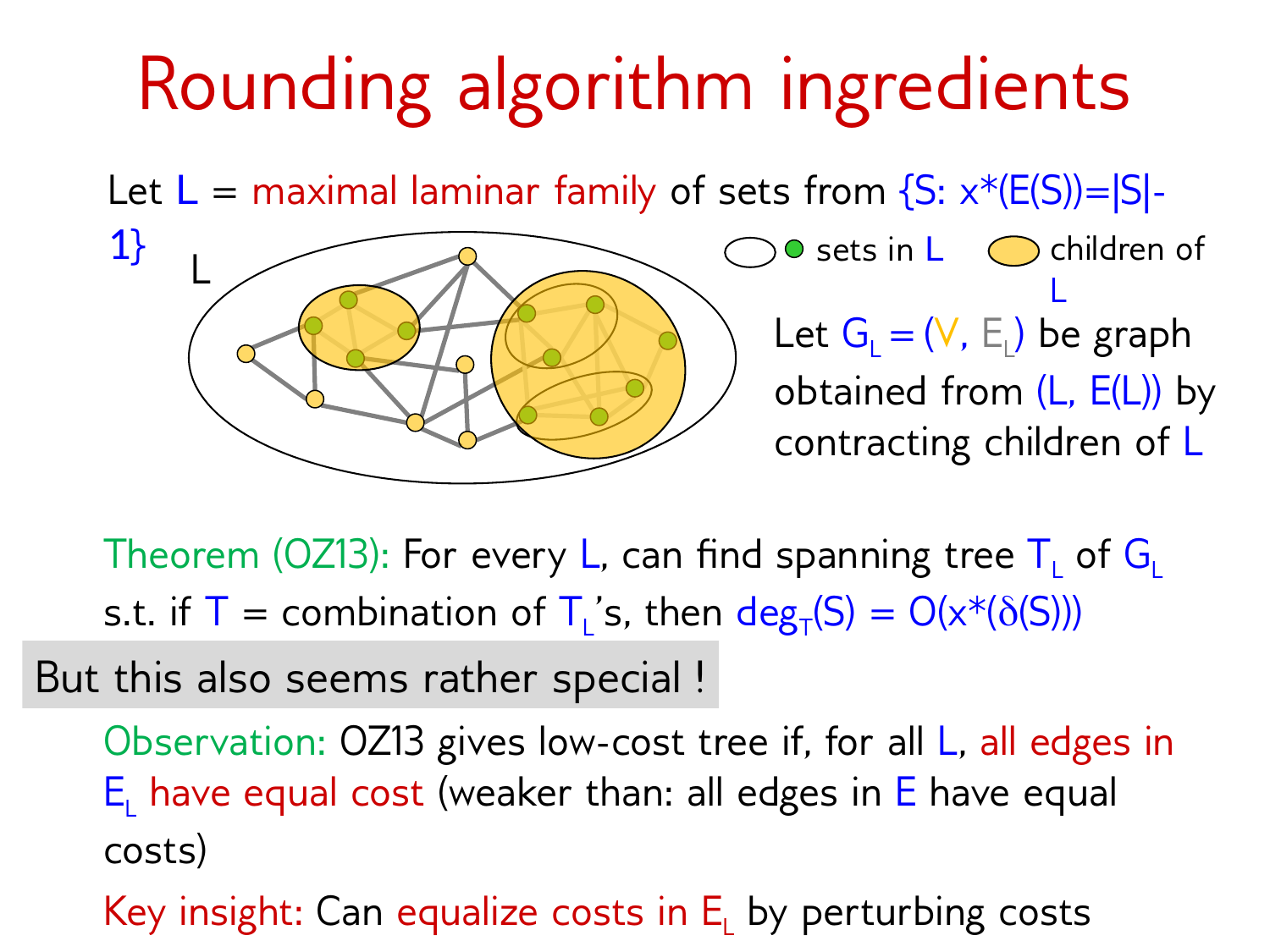

# Rounding algorithm ingredients
Let L = maximal laminar family of sets from {S: x*(E(S))=|S|-1}
children of L
sets in L

L

Let GL = (V, EL) be graph obtained from (L, E(L)) by contracting children of L
Theorem (OZ13): For every L, can find spanning tree TL of GL s.t. if T = combination of TL’s, then degT(S) = O(x*(δ(S))) ∀S∈C.
Observation: OZ13 gives low-cost tree if, for all L, all edges in EL have equal cost (weaker than: all edges in E have equal costs)
Key insight: Can equalize costs in EL by perturbing costs using optimal values of dual vars. corresponding to degree constr.
But this also seems rather special !